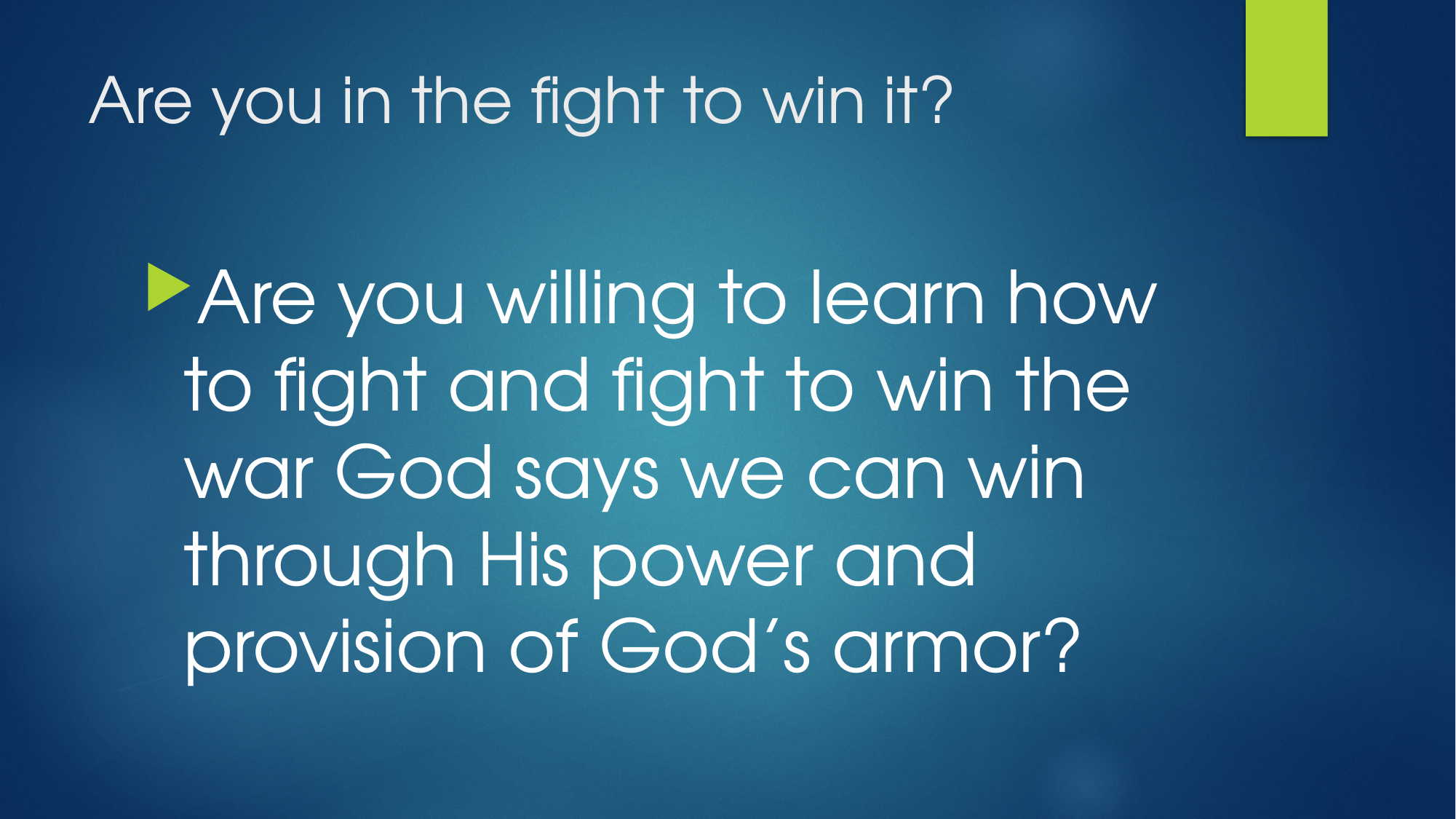

# Are you in the fight to win it?
Are you willing to learn how to fight and fight to win the war God says we can win through His power and provision of God’s armor?